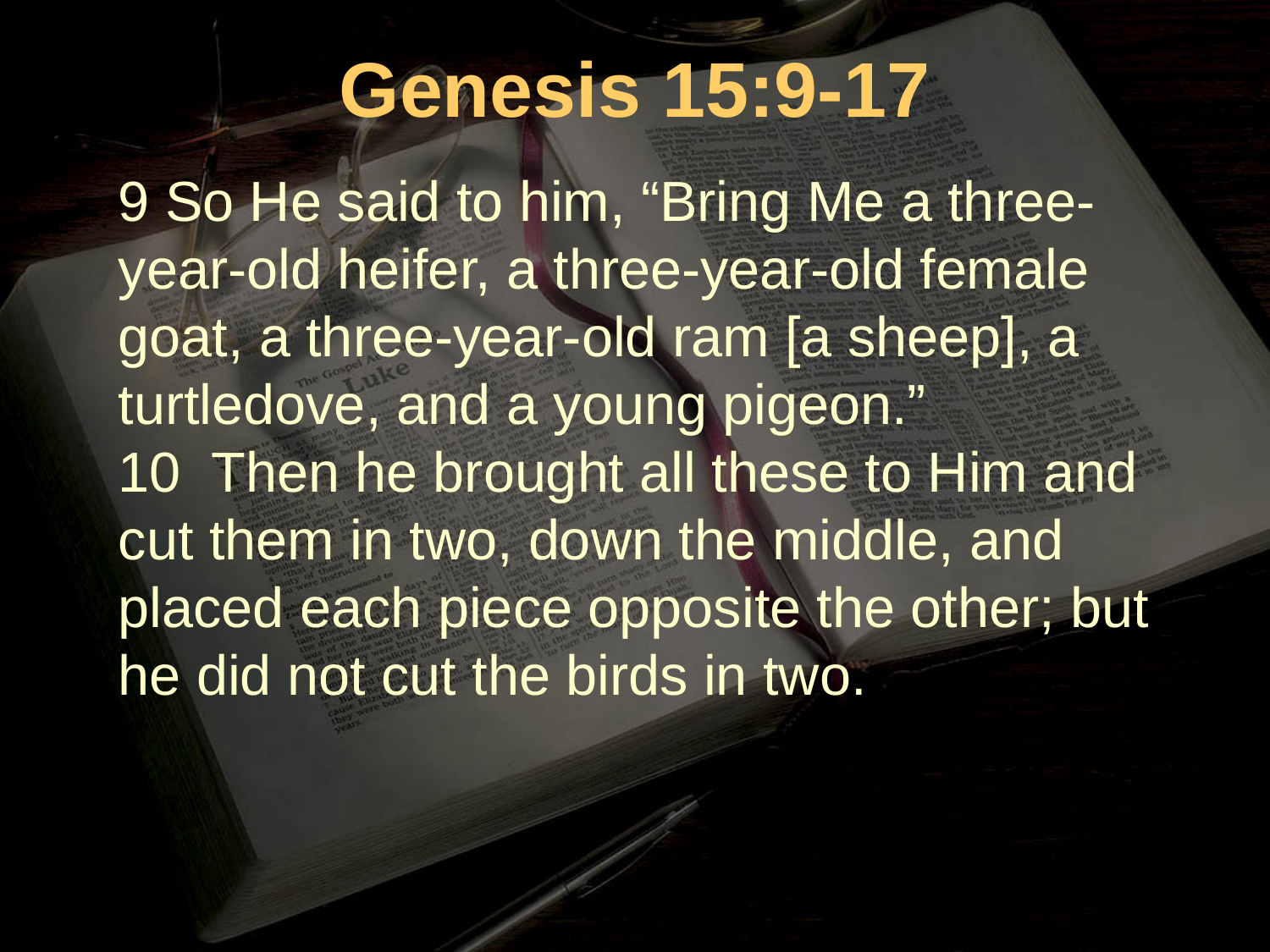

Genesis 15:9-17
9 So He said to him, “Bring Me a three-year-old heifer, a three-year-old female goat, a three-year-old ram [a sheep], a turtledove, and a young pigeon.”
10  Then he brought all these to Him and cut them in two, down the middle, and placed each piece opposite the other; but he did not cut the birds in two.